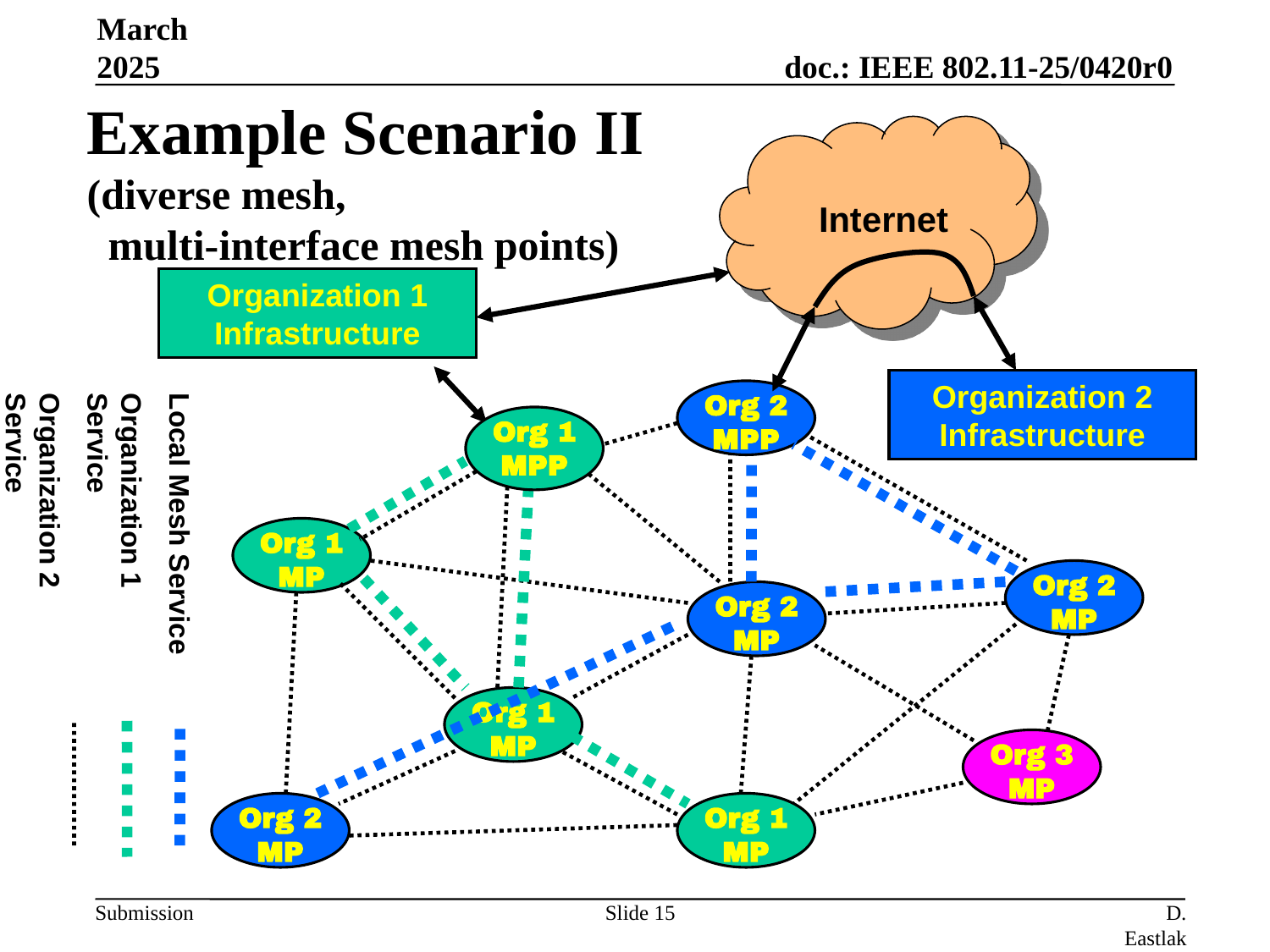

March 2025
# Example Scenario II (diverse mesh, multi-interface mesh points)

Internet

Organization 2 Infrastructure

Org 2
MPP

Organization 1 Infrastructure

Local Mesh Service
Organization 1 Service
Organization 2 Service

Org 1
MPP

Org 1
MP

Org 2
MP

Org 2
MP

Org 1
MP

Org 3
MP

Org 2
MP

Org 1
MP

Slide 15
D. Eastlake (Self)